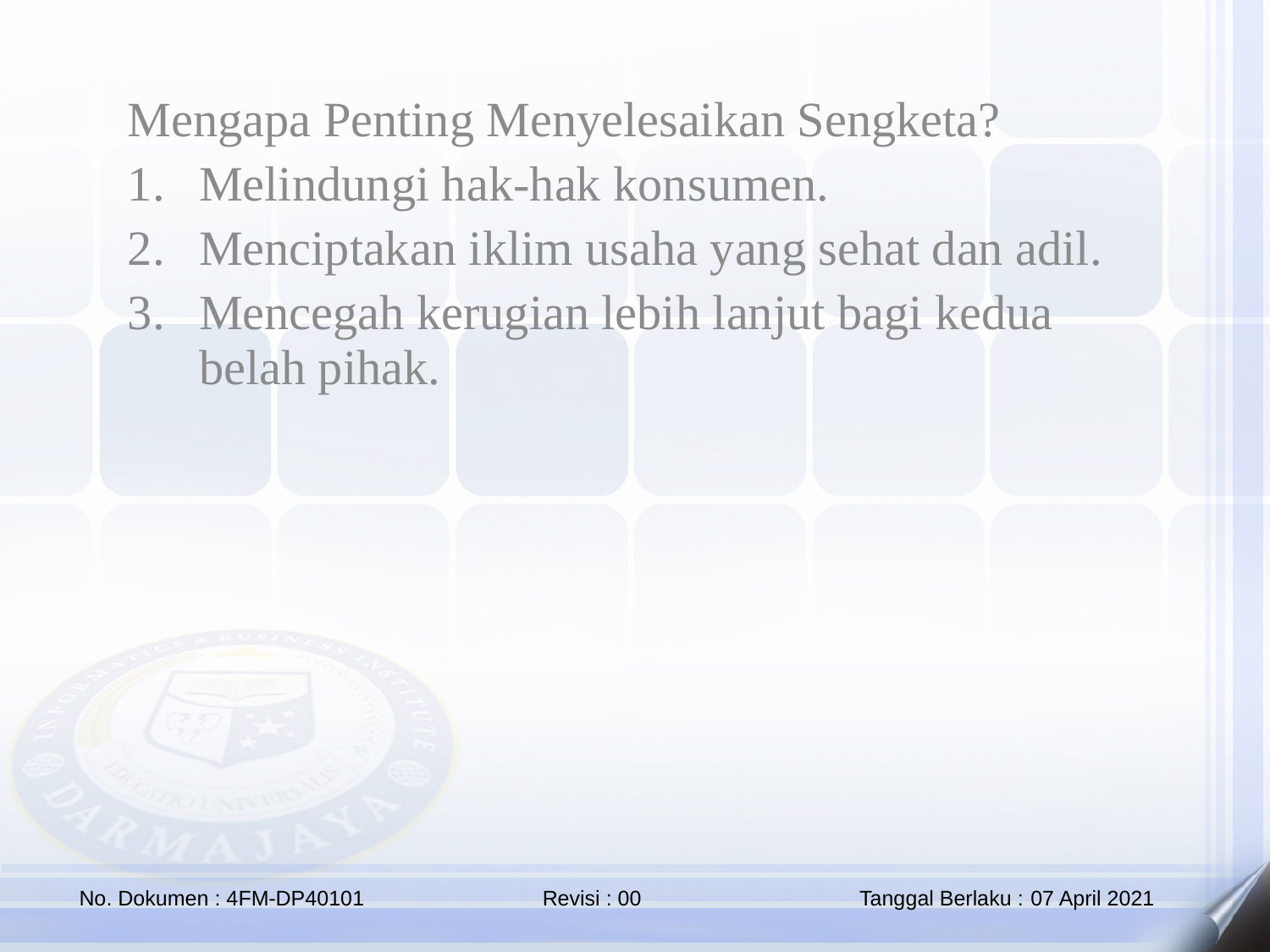

Mengapa Penting Menyelesaikan Sengketa?
Melindungi hak-hak konsumen.
Menciptakan iklim usaha yang sehat dan adil.
Mencegah kerugian lebih lanjut bagi kedua belah pihak.